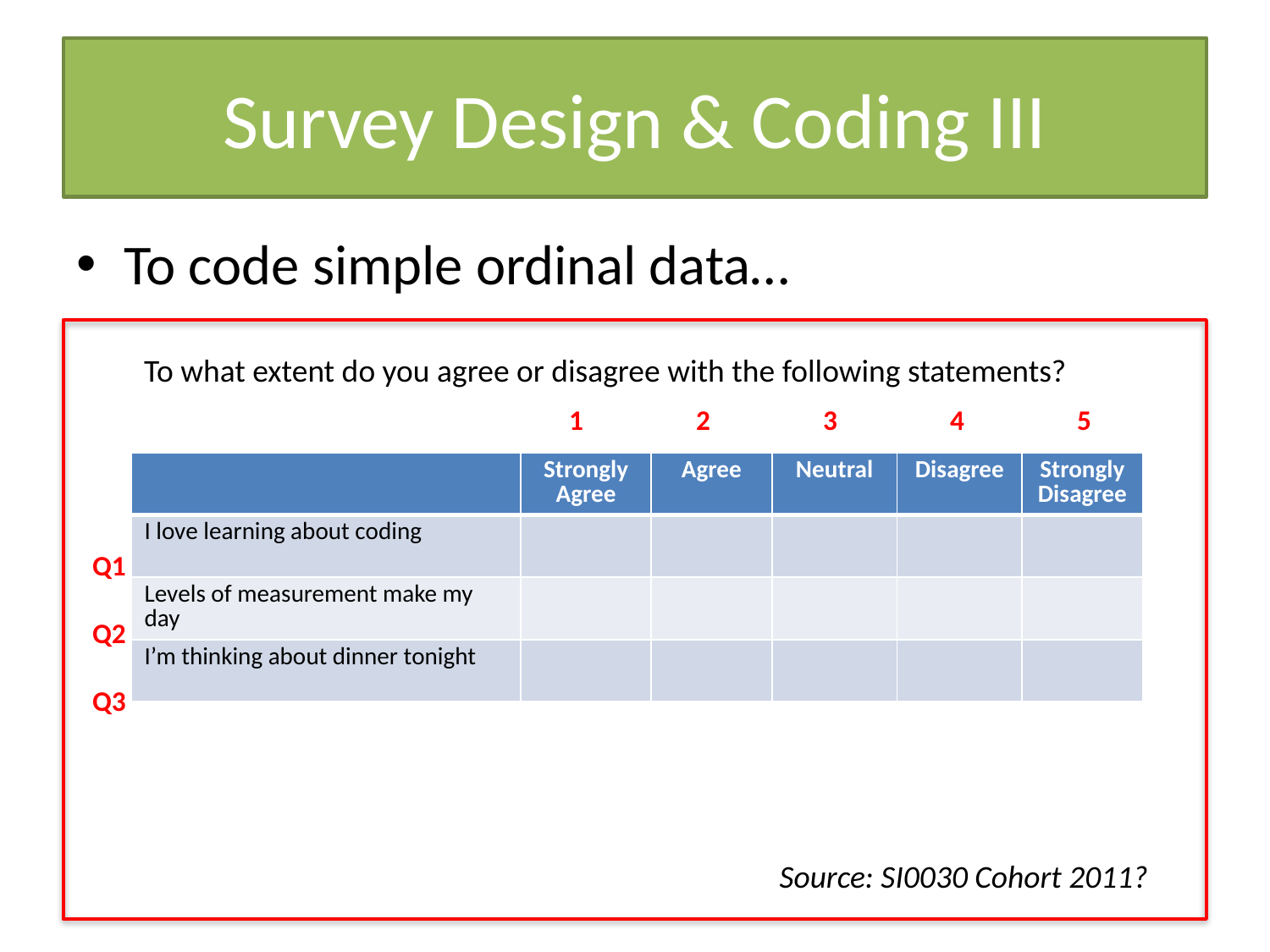

# Survey Design & Coding III
To code simple ordinal data…

To what extent do you agree or disagree with the following statements?
1	2	3	4	5
|  | Strongly Agree | Agree | Neutral | Disagree | Strongly Disagree |
| --- | --- | --- | --- | --- | --- |
| I love learning about coding |  |  |  |  |  |
| Levels of measurement make my day |  |  |  |  |  |
| I’m thinking about dinner tonight |  |  |  |  |  |
Q1

Q2

Q3
Source: SI0030 Cohort 2011?